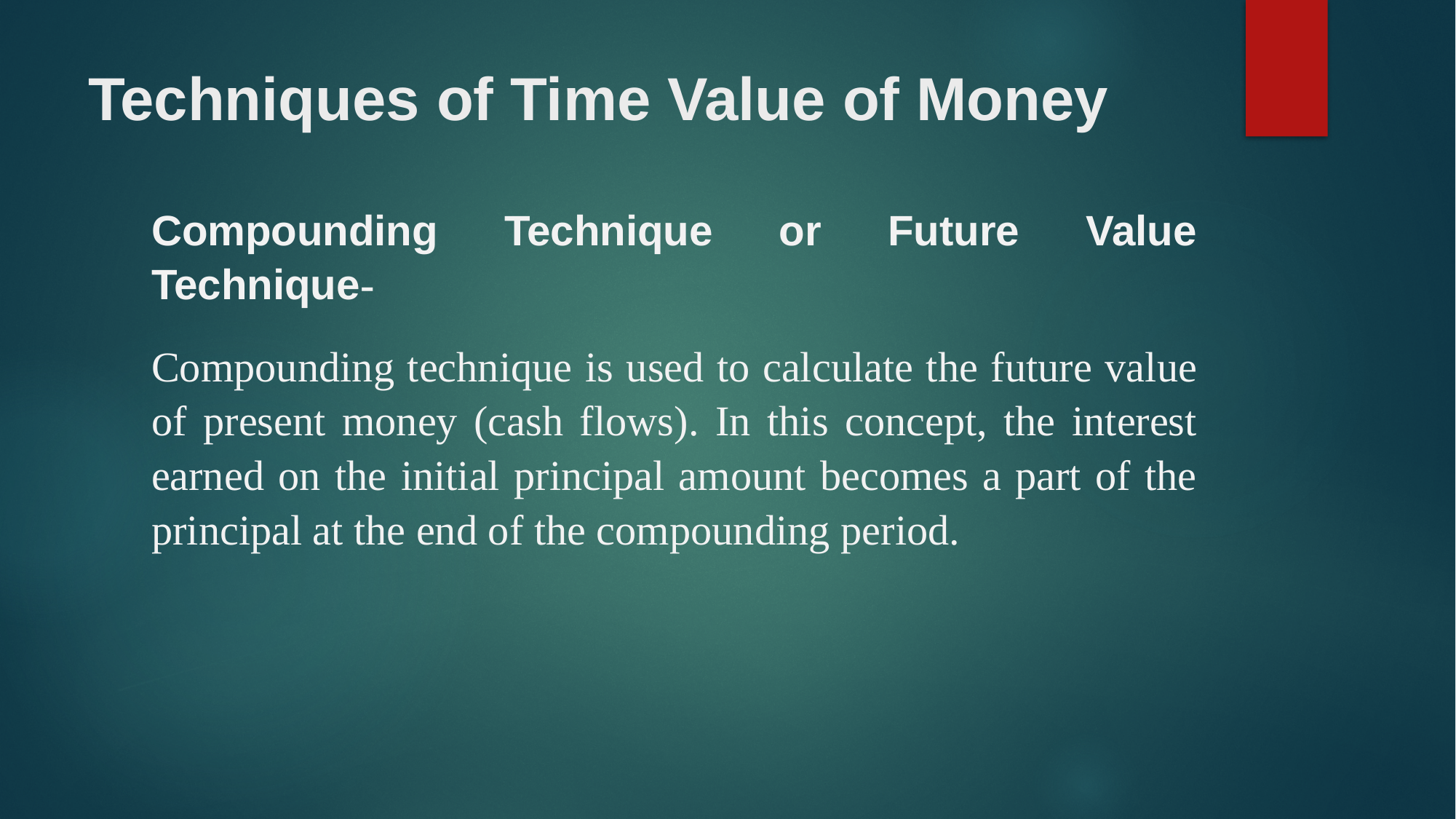

# Techniques of Time Value of Money
Compounding Technique or Future Value Technique-
Compounding technique is used to calculate the future value of present money (cash flows). In this concept, the interest earned on the initial principal amount becomes a part of the principal at the end of the compounding period.